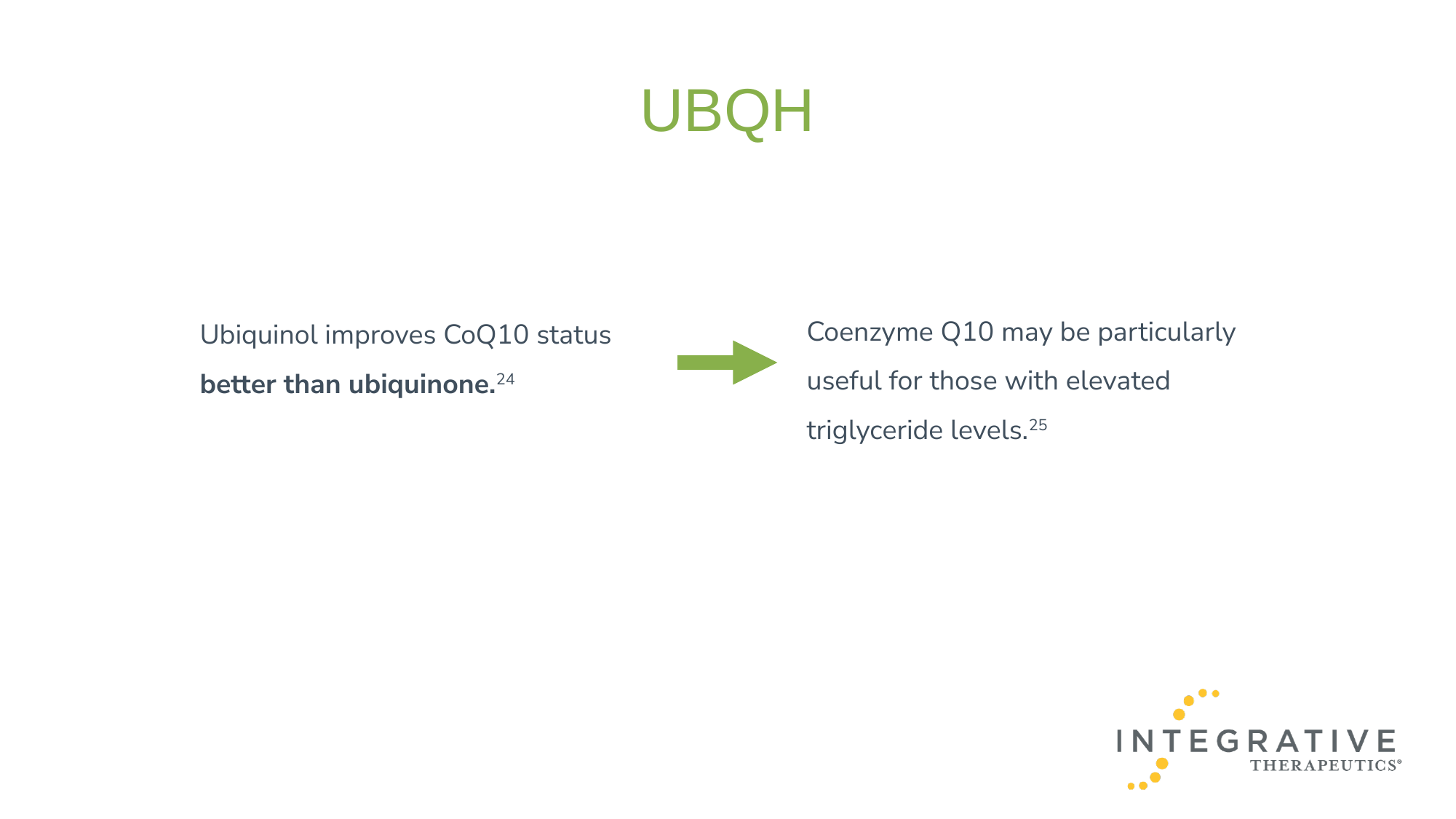

# UBQH
Coenzyme Q10 may be particularly useful for those with elevated triglyceride levels.25

Ubiquinol improves CoQ10 status better than ubiquinone.24